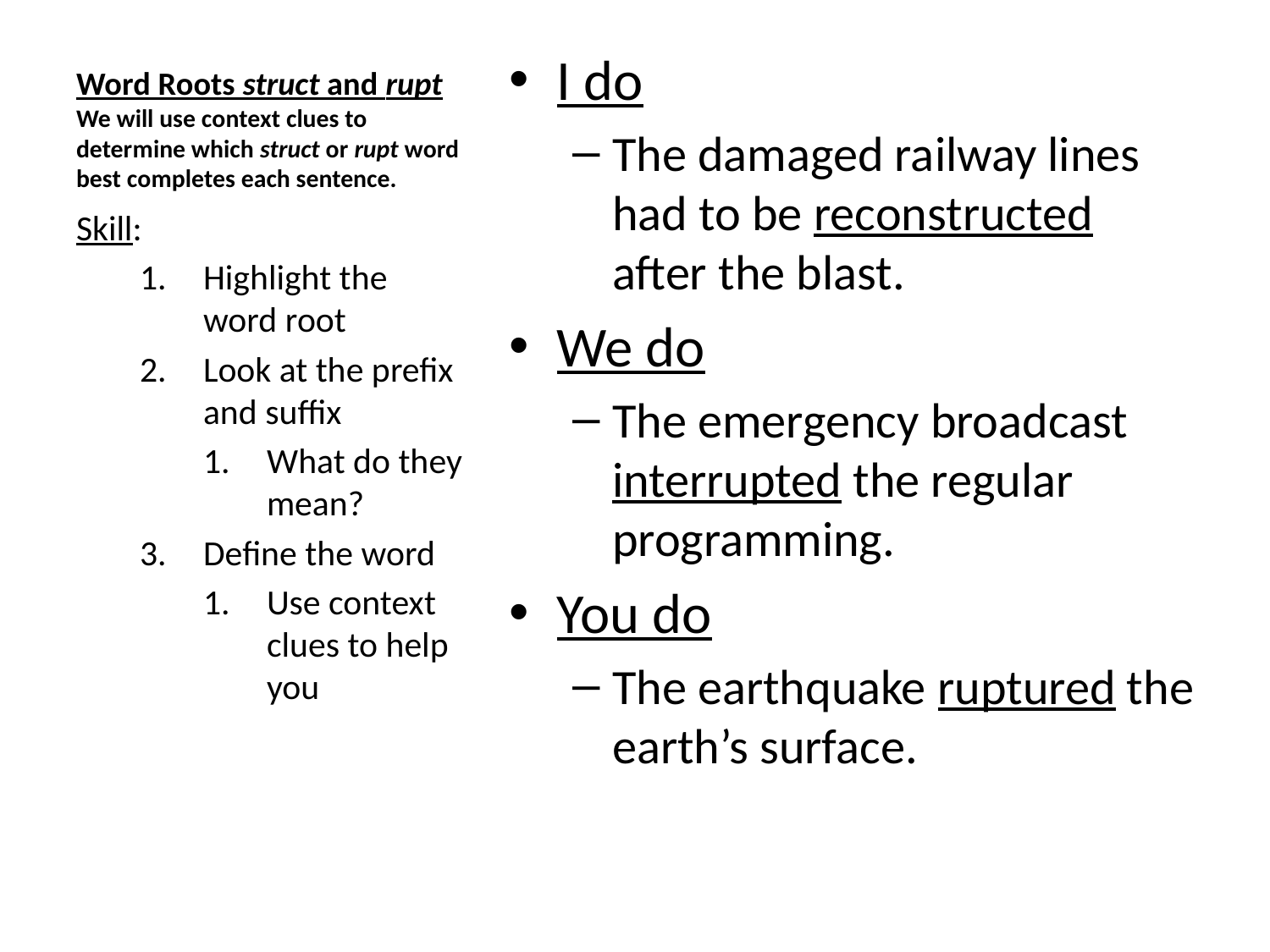

# Word Roots struct and rupt We will use context clues to determine which struct or rupt word best completes each sentence.
I do
The damaged railway lines had to be reconstructed after the blast.
We do
The emergency broadcast interrupted the regular programming.
You do
The earthquake ruptured the earth’s surface.
Skill:
Highlight the word root
Look at the prefix and suffix
What do they mean?
Define the word
Use context clues to help you